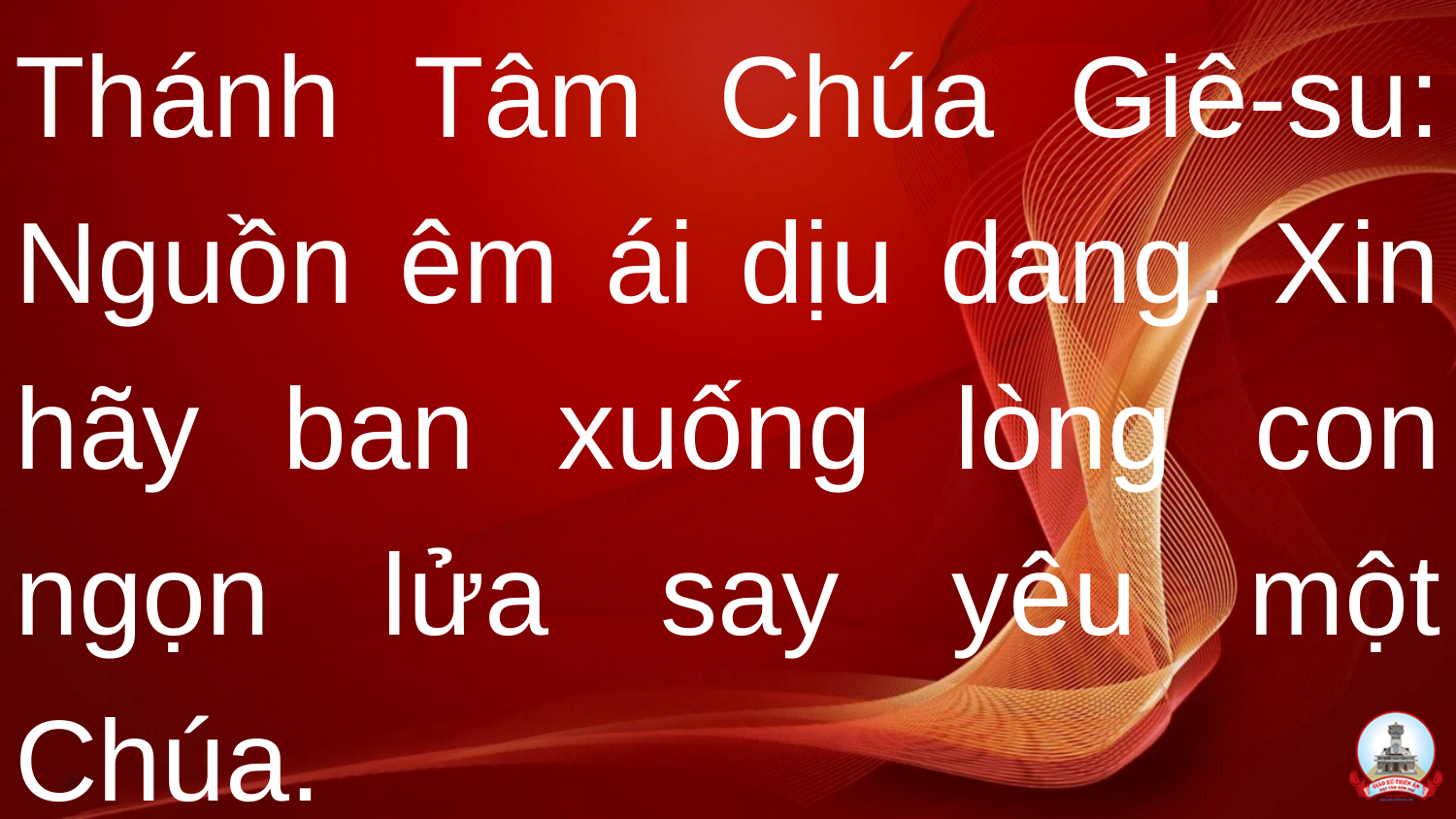

# Thánh Tâm Chúa Giê-su: Nguồn êm ái dịu dang. Xin hãy ban xuống lòng con ngọn lửa say yêu một Chúa.